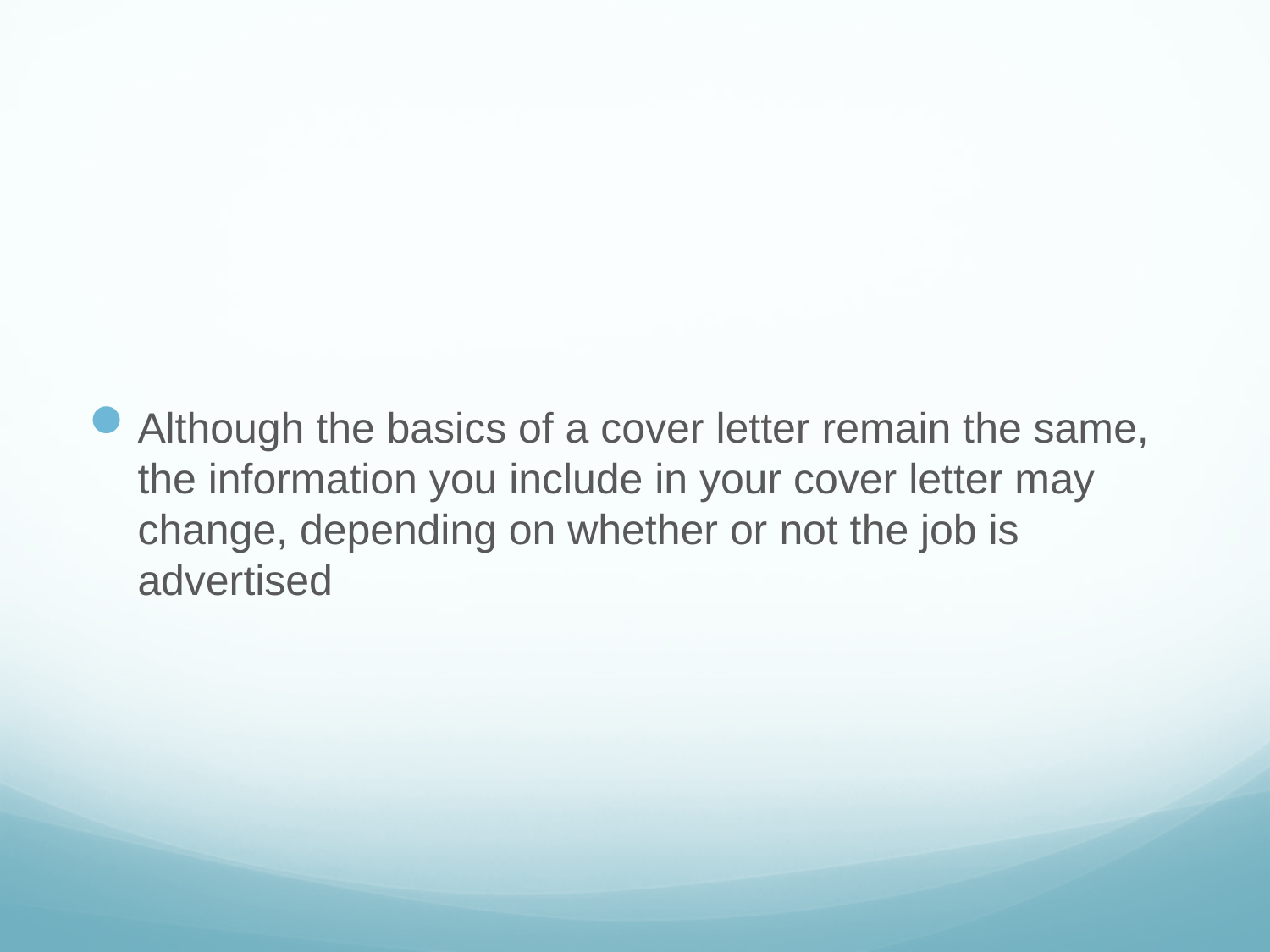

#

Although the basics of a cover letter remain the same, the information you include in your cover letter may change, depending on whether or not the job is advertised